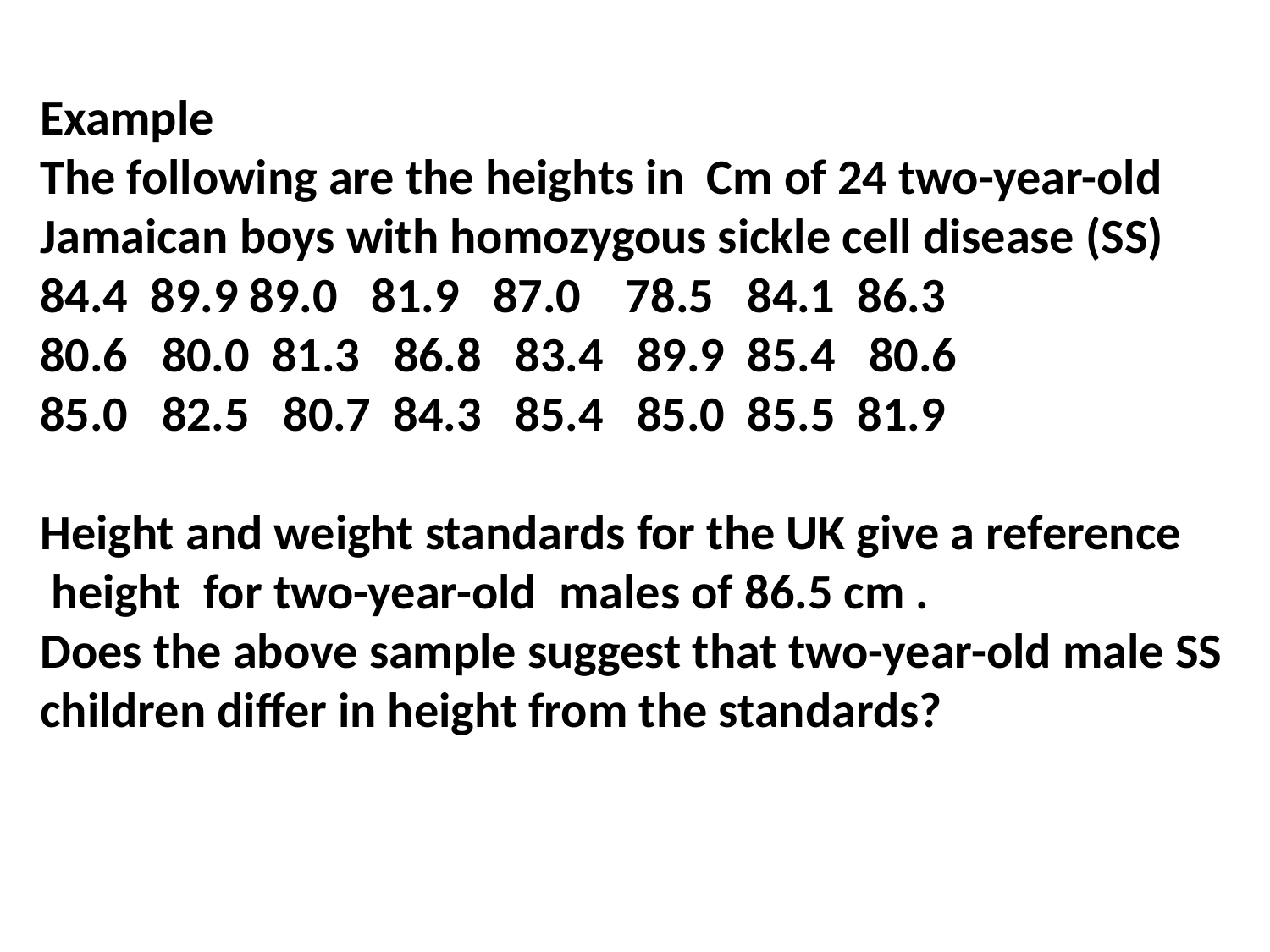

Example
The following are the heights in  Cm of 24 two-year-old
Jamaican boys with homozygous sickle cell disease (SS)
84.4  89.9 89.0   81.9   87.0    78.5   84.1  86.3
80.6   80.0  81.3   86.8   83.4   89.9  85.4   80.6
85.0   82.5   80.7  84.3   85.4   85.0  85.5  81.9

Height and weight standards for the UK give a reference
 height  for two-year-old  males of 86.5 cm .
Does the above sample suggest that two-year-old male SS
children differ in height from the standards?